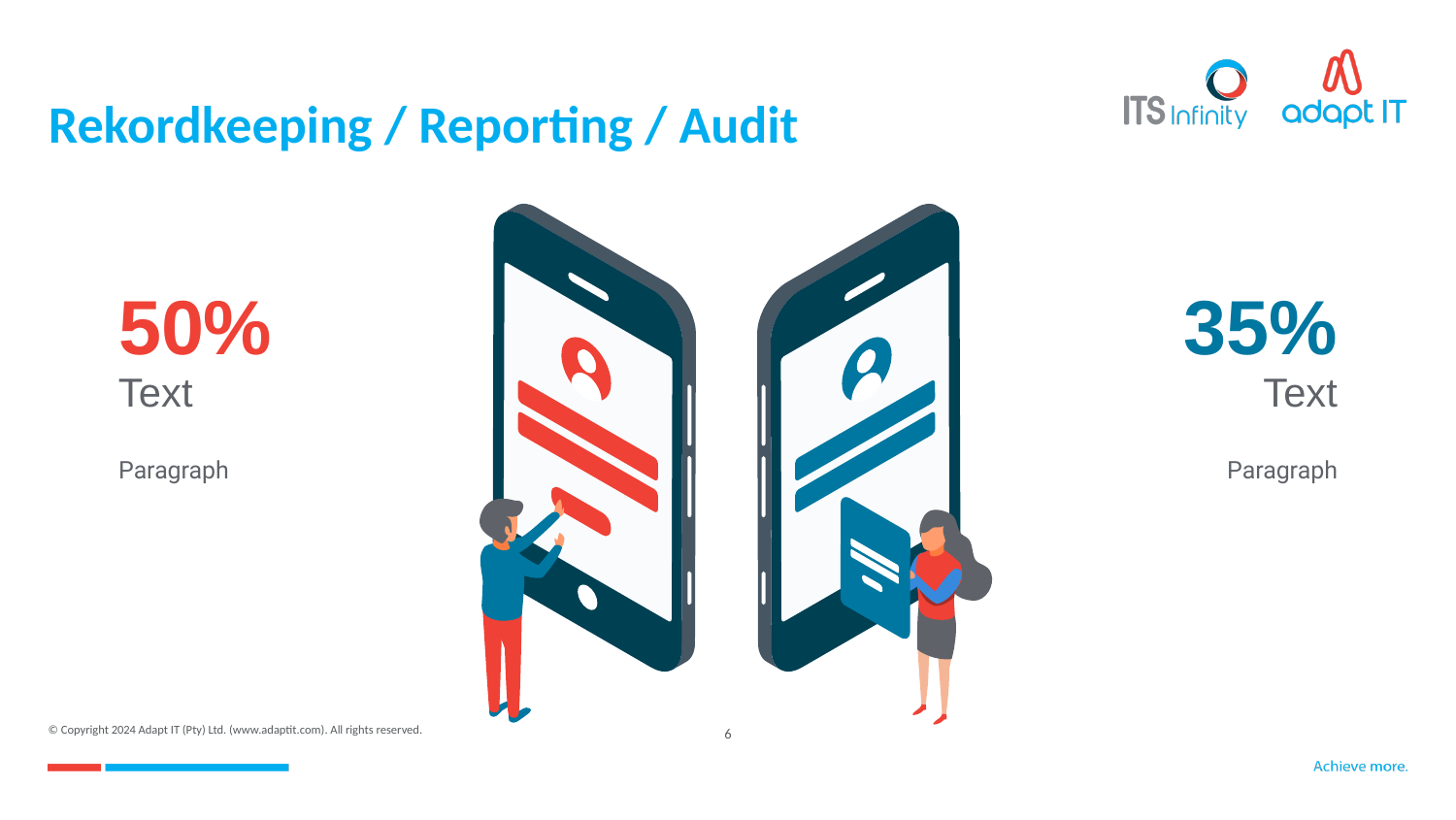

# Rekordkeeping / Reporting / Audit

50%
Text
Paragraph

35%
Text
Paragraph